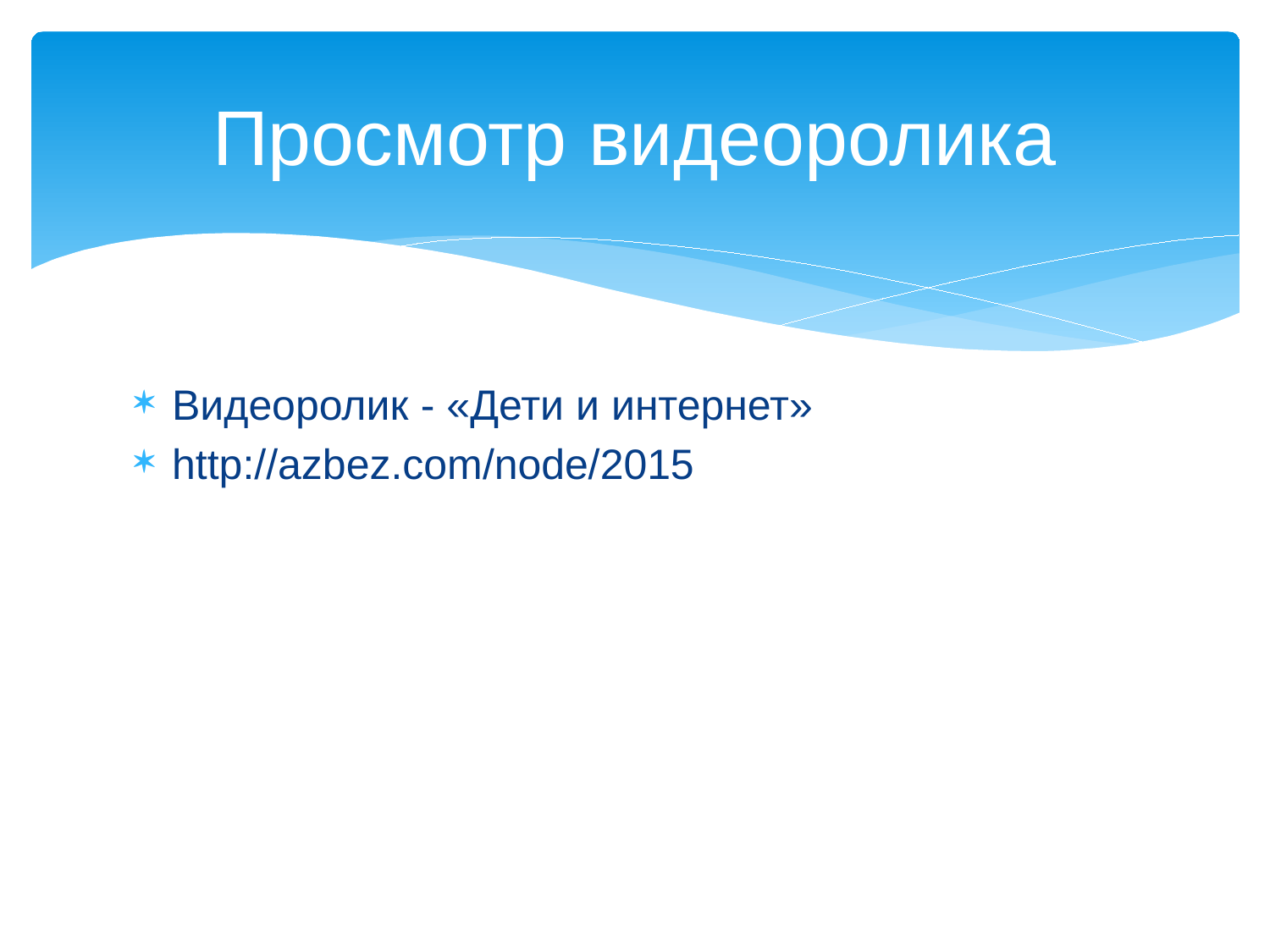

# Просмотр видеоролика
Видеоролик - «Дети и интернет»
http://azbez.com/node/2015